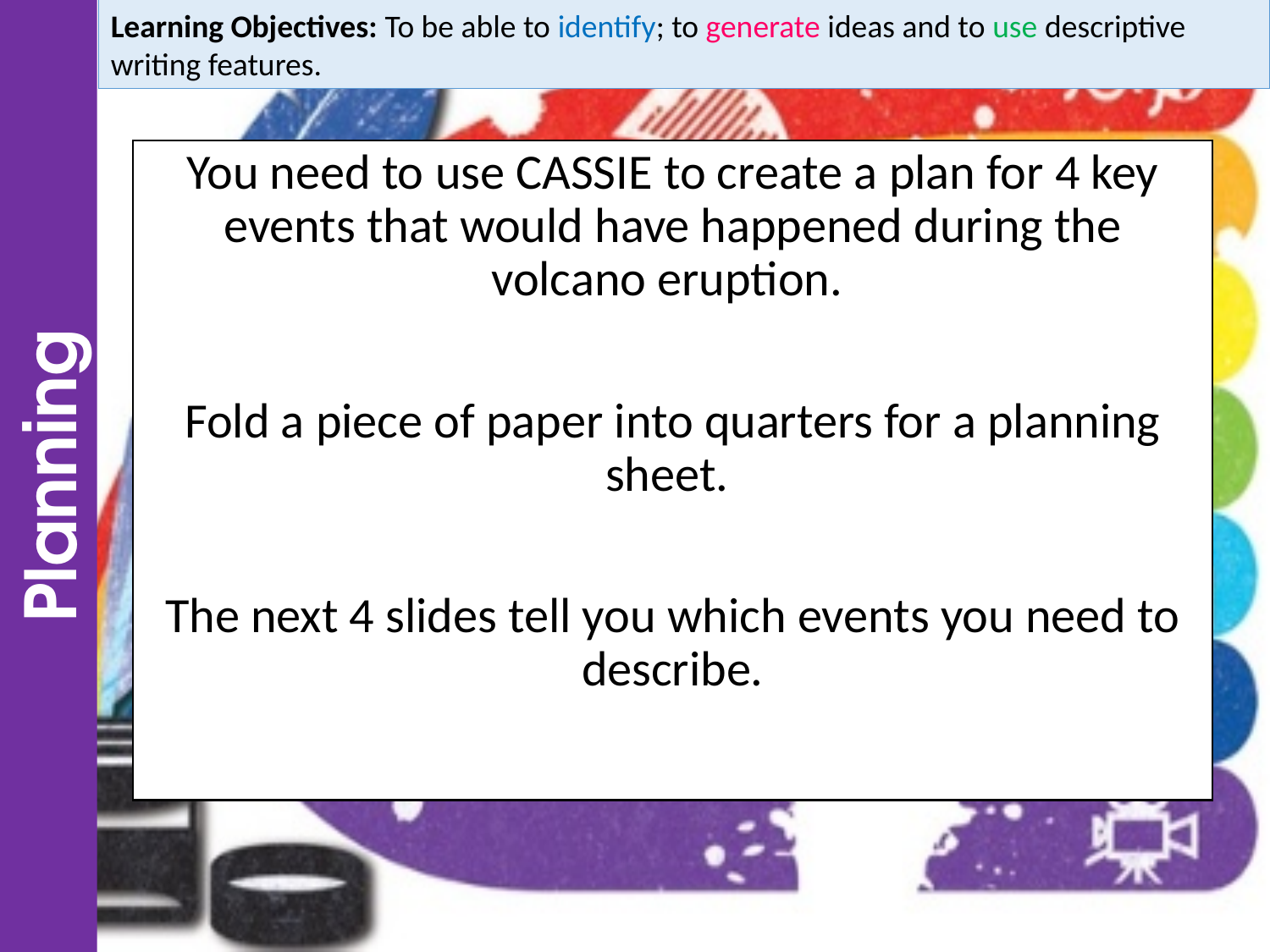

Learning Objectives: To be able to identify; to generate ideas and to use descriptive writing features.
#
You need to use CASSIE to create a plan for 4 key events that would have happened during the volcano eruption.

Fold a piece of paper into quarters for a planning sheet.

The next 4 slides tell you which events you need to describe.
Planning